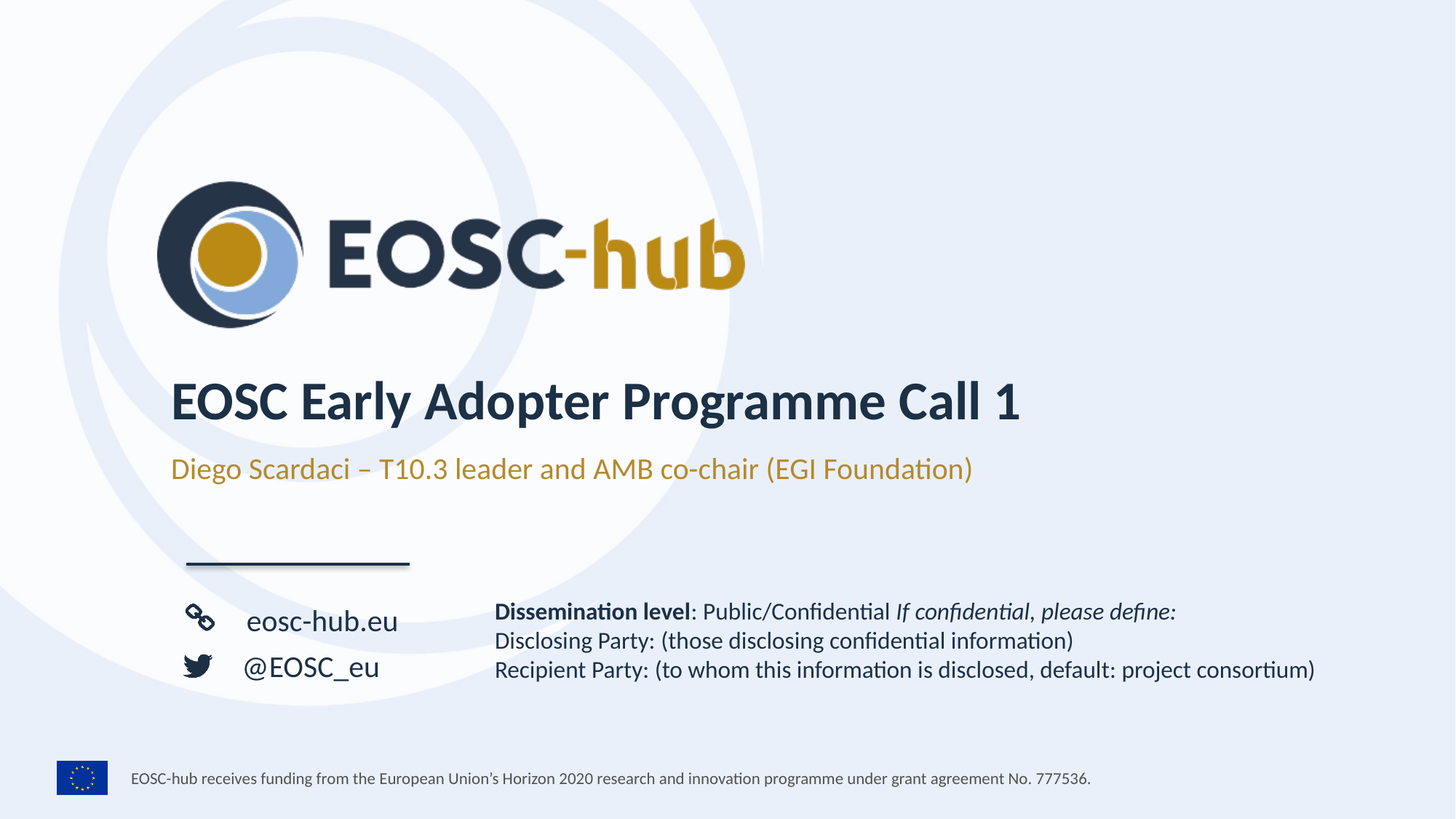

EOSC Early Adopter Programme Call 1
Diego Scardaci – T10.3 leader and AMB co-chair (EGI Foundation)
Dissemination level: Public/Confidential If confidential, please define:
Disclosing Party: (those disclosing confidential information)
Recipient Party: (to whom this information is disclosed, default: project consortium)